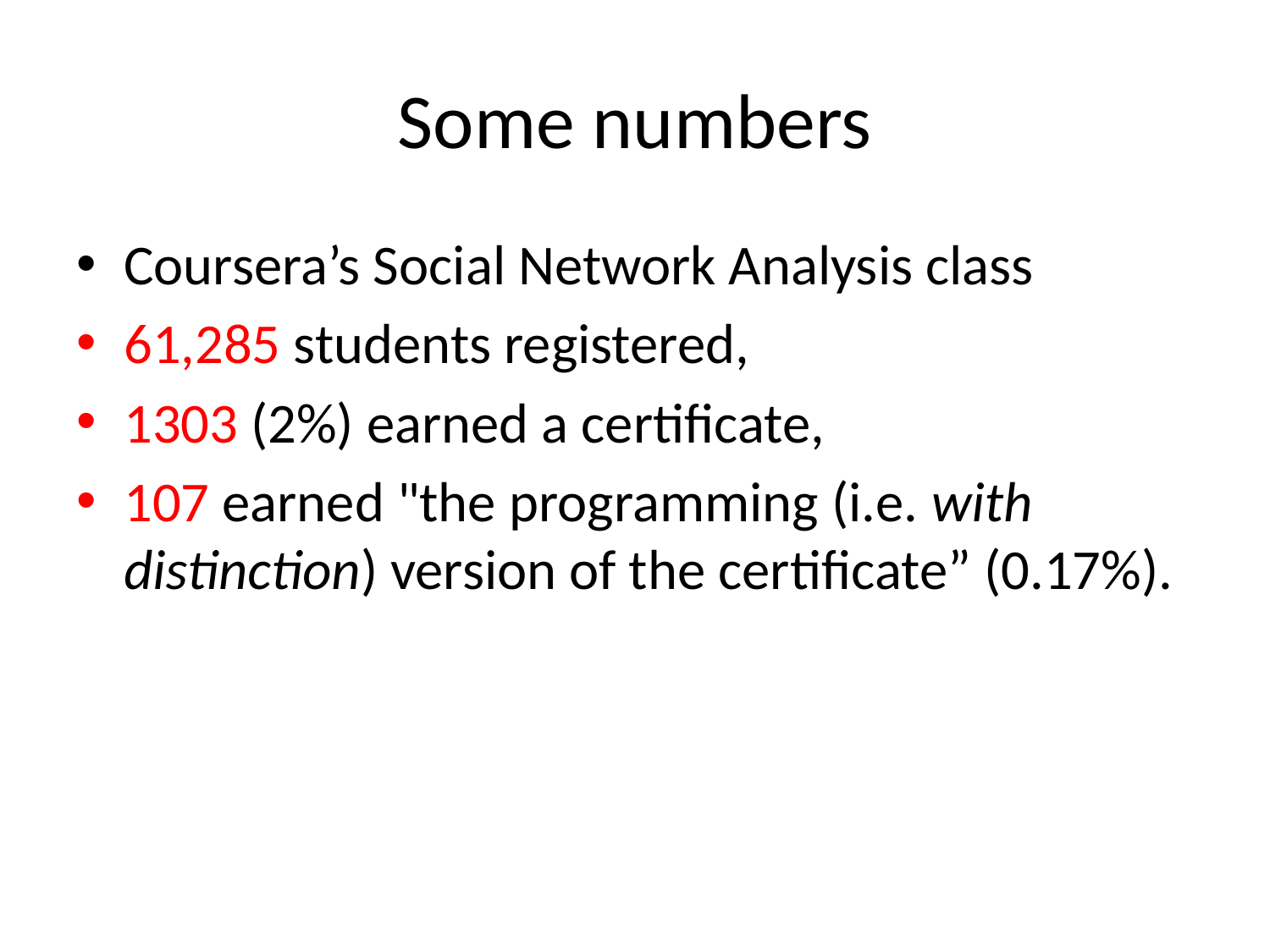

# Some numbers
Coursera’s Social Network Analysis class
61,285 students registered,
1303 (2%) earned a certificate,
107 earned "the programming (i.e. with distinction) version of the certificate” (0.17%).